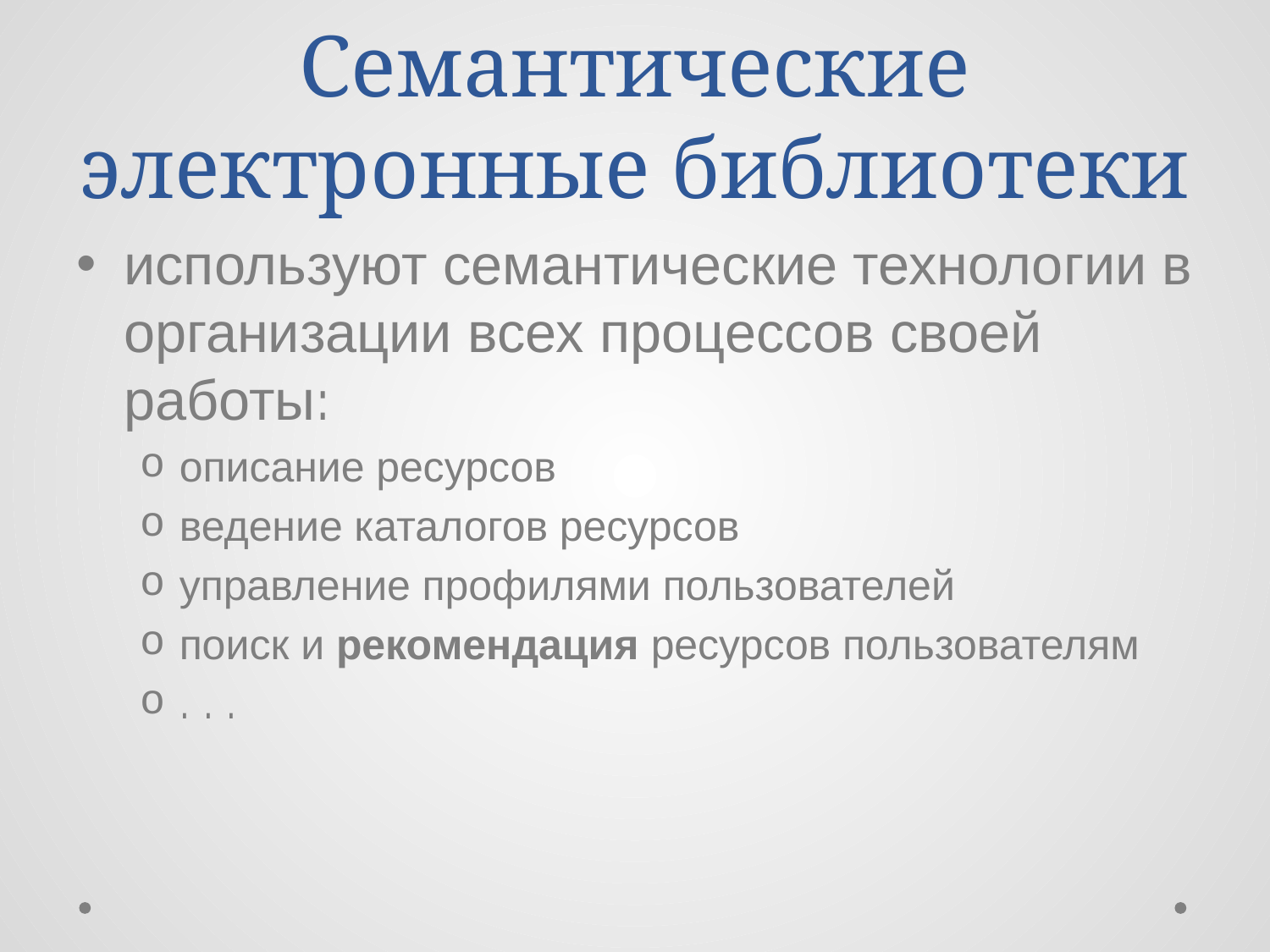

# Семантические электронные библиотеки
используют семантические технологии в организации всех процессов своей работы:
описание ресурсов
ведение каталогов ресурсов
управление профилями пользователей
поиск и рекомендация ресурсов пользователям
. . .